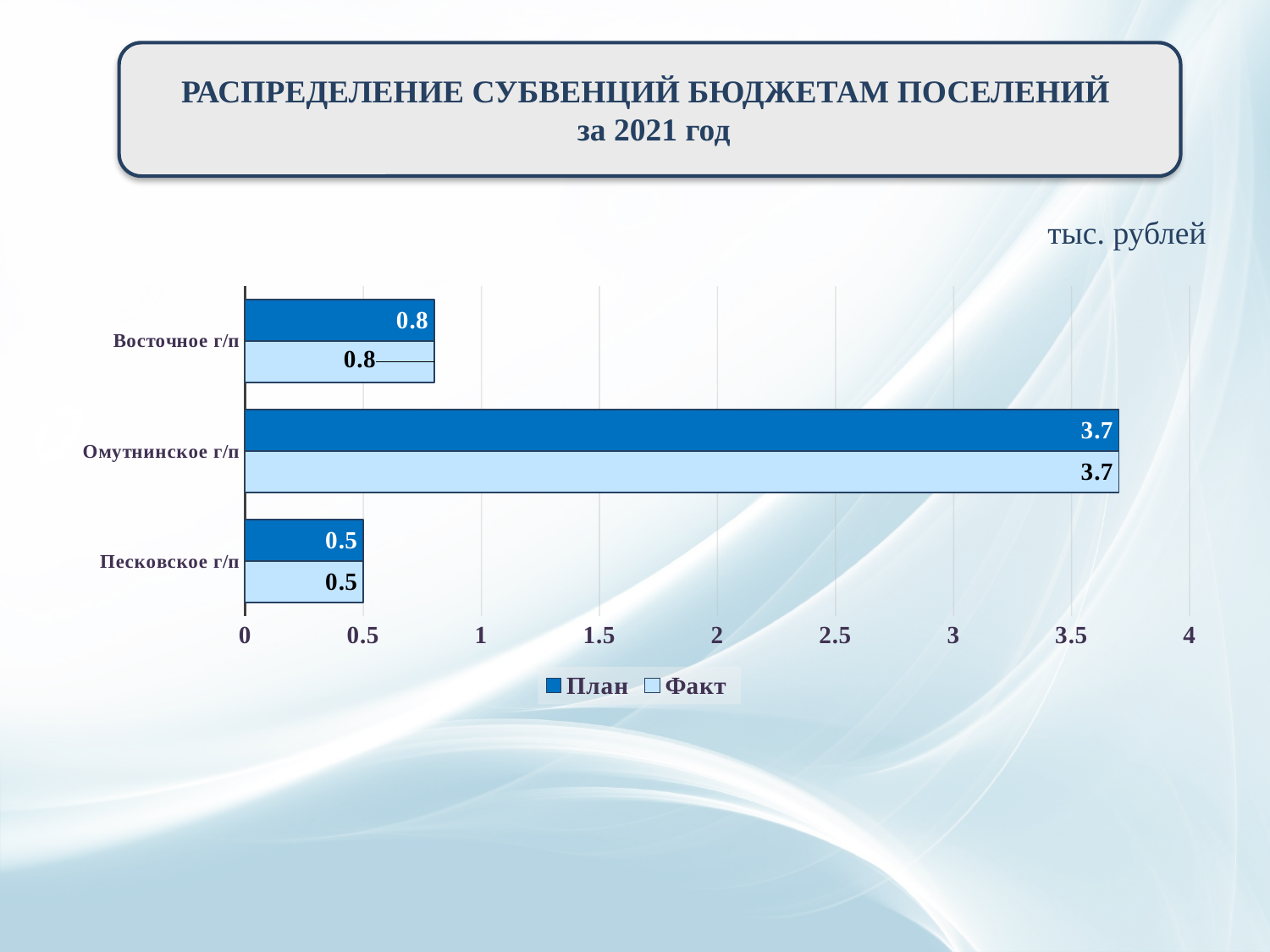

РАСПРЕДЕЛЕНИЕ СУБВЕНЦИЙ БЮДЖЕТАМ ПОСЕЛЕНИЙ
 за 2021 год
тыс. рублей

### Chart

| Category | Факт  | План |
|---|---|---|
| Песковское г/п | 0.5 | 0.5 |
| Омутнинское г/п | 3.7 | 3.7 |
| Восточное г/п | 0.8 | 0.8 |